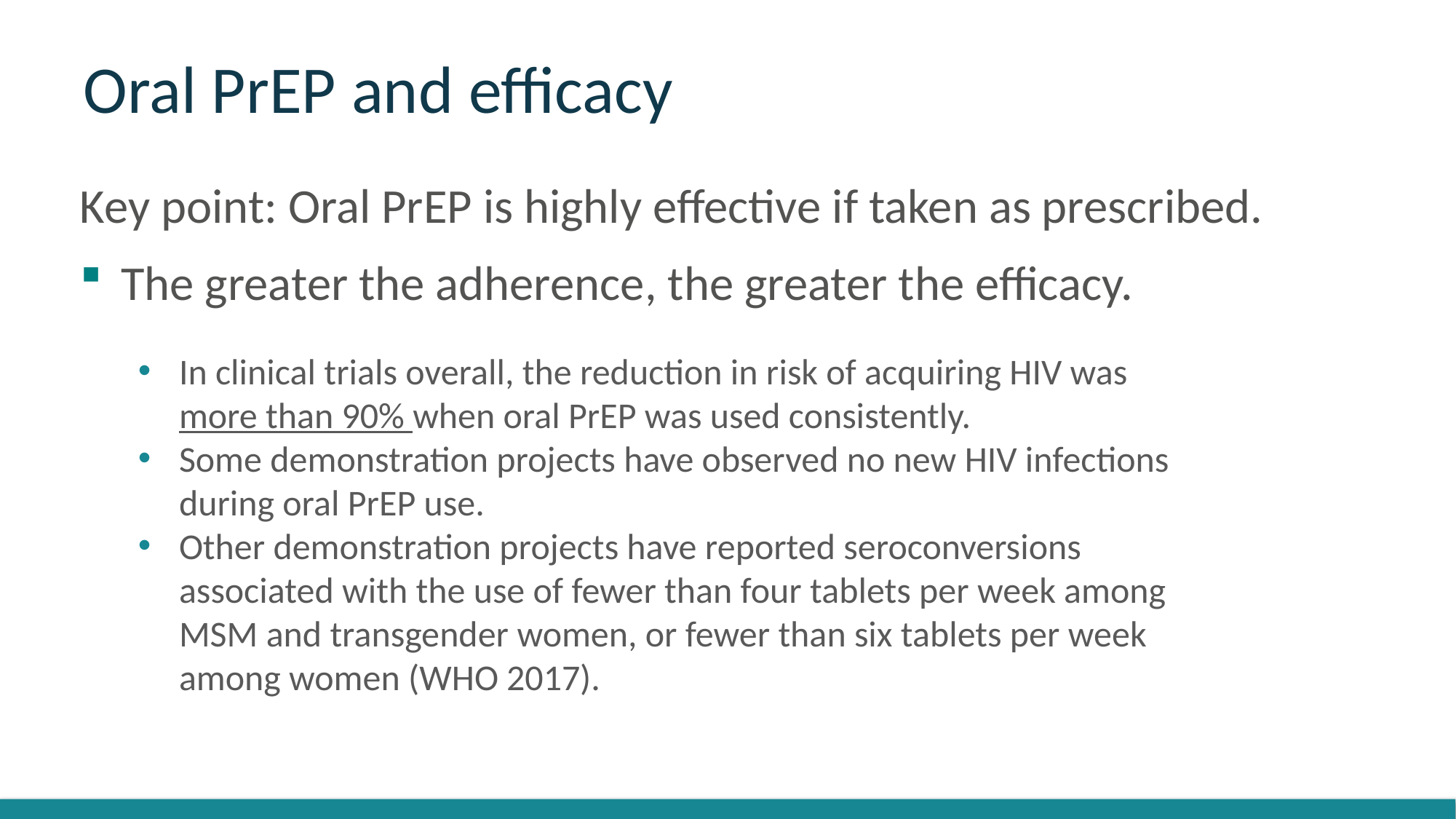

# Oral PrEP and efficacy
Key point: Oral PrEP is highly effective if taken as prescribed.
The greater the adherence, the greater the efficacy.
In clinical trials overall, the reduction in risk of acquiring HIV was more than 90% when oral PrEP was used consistently.
Some demonstration projects have observed no new HIV infections during oral PrEP use.
Other demonstration projects have reported seroconversions associated with the use of fewer than four tablets per week among MSM and transgender women, or fewer than six tablets per week among women (WHO 2017).